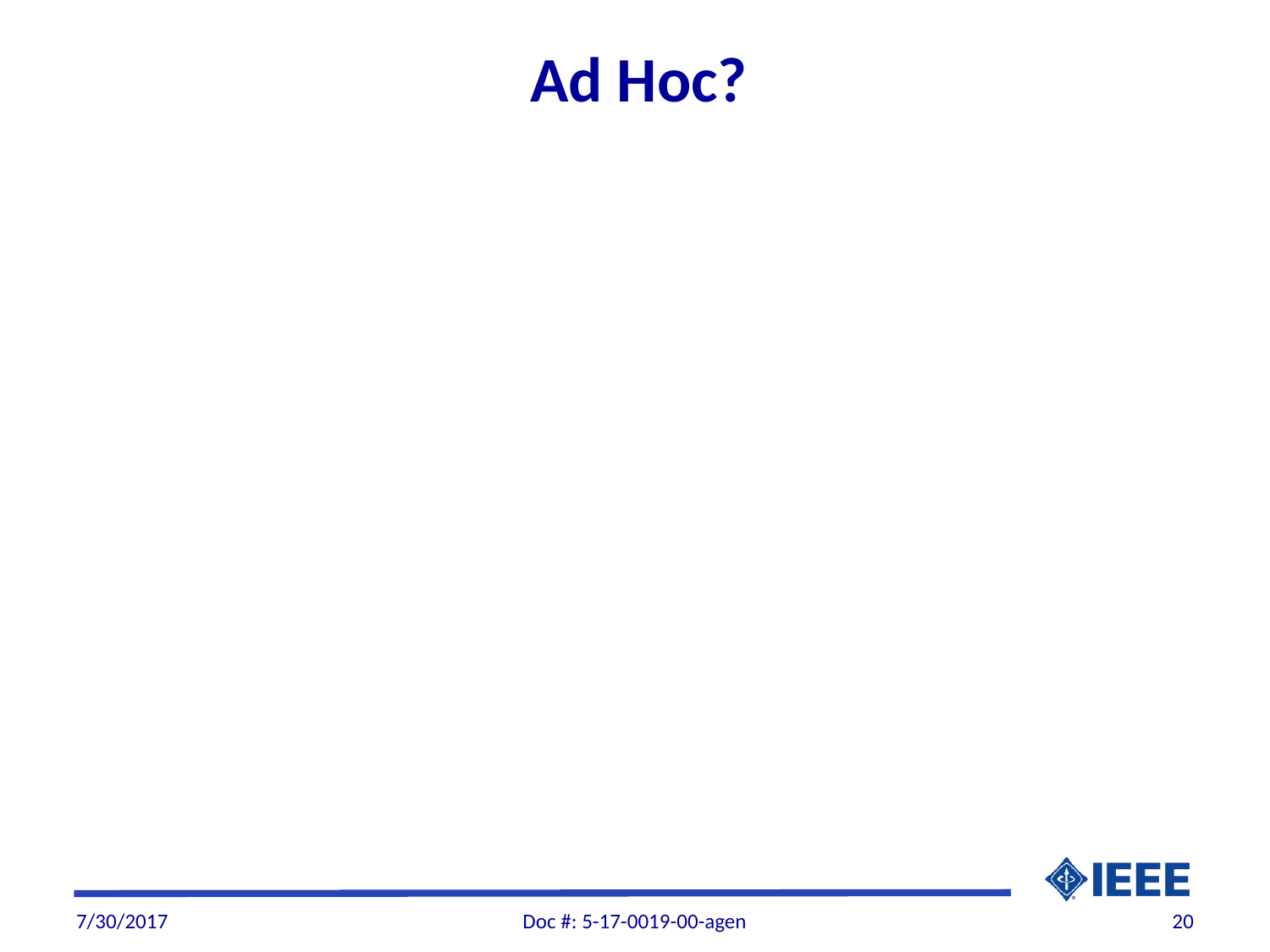

# Ad Hoc?

7/30/2017
Doc #: 5-17-0019-00-agen
20